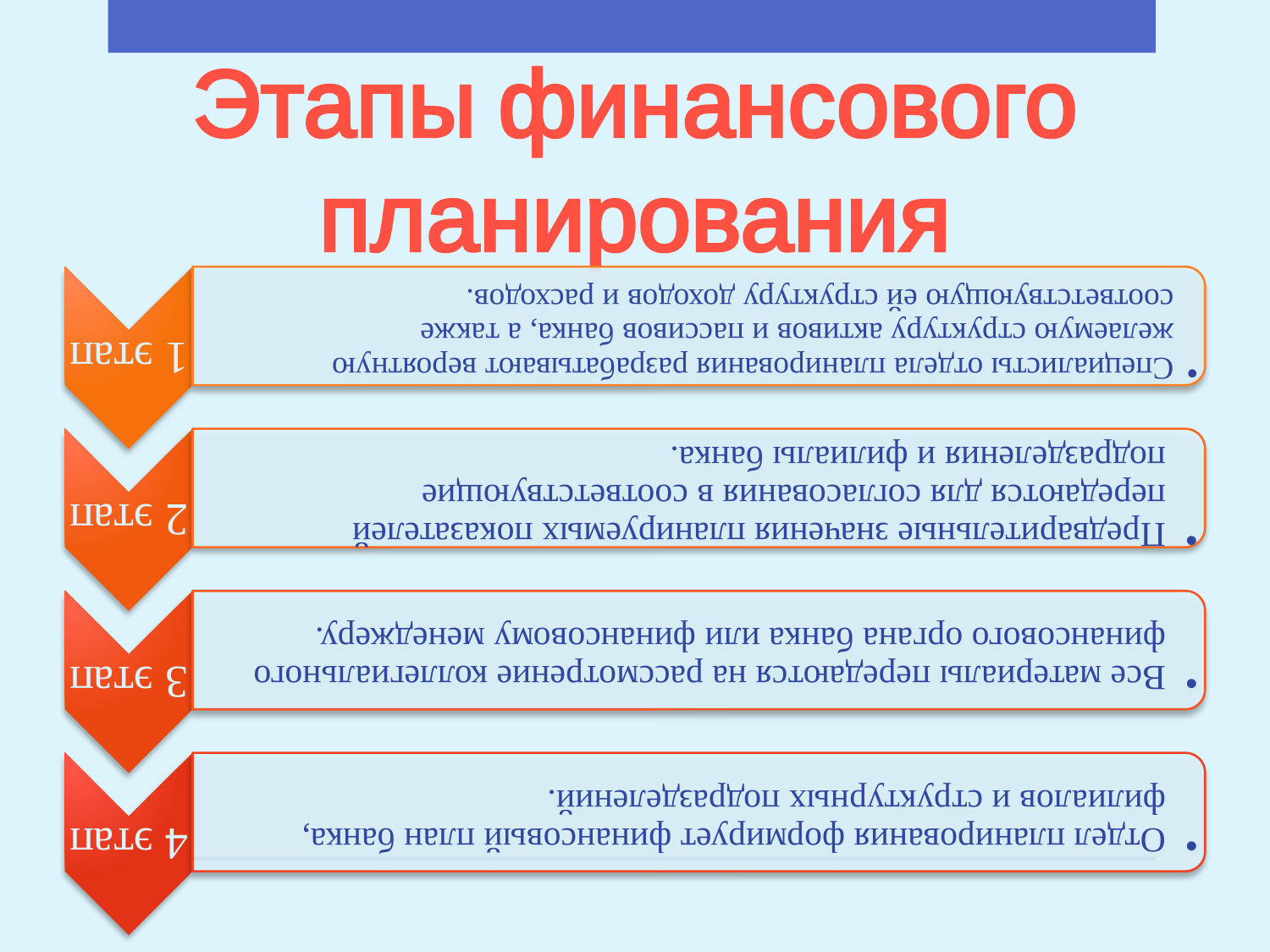

# Этапы финансового планирования
1 этап
Специалисты отдела планирования разрабатывают вероятную желаемую структуру активов и пассивов банка, а также соответствующую ей структуру доходов и расходов.
2 этап
Предварительные значения планируемых показателей передаются для согласования в соответствующие подразделения и филиалы банка.
3 этап
Все материалы передаются на рассмотрение коллегиального финансового органа банка или финансовому менеджеру.
4 этап
Отдел планирования формирует финансовый план банка, филиалов и структурных подразделений.